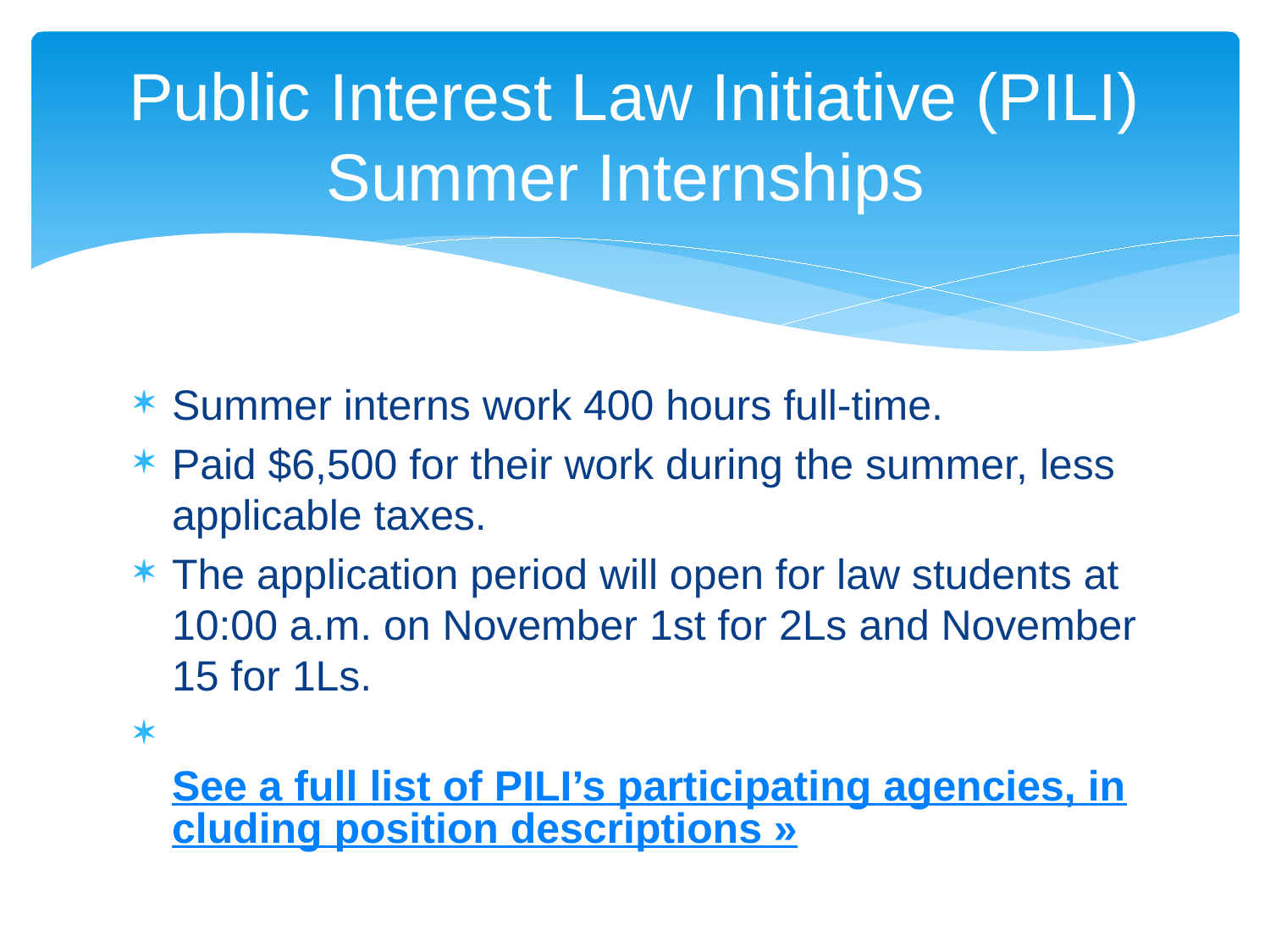

# Public Interest Law Initiative (PILI) Summer Internships
Summer interns work 400 hours full-time.
Paid $6,500 for their work during the summer, less applicable taxes.
The application period will open for law students at 10:00 a.m. on November 1st for 2Ls and November 15 for 1Ls.
 See a full list of PILI’s participating agencies, including position descriptions »